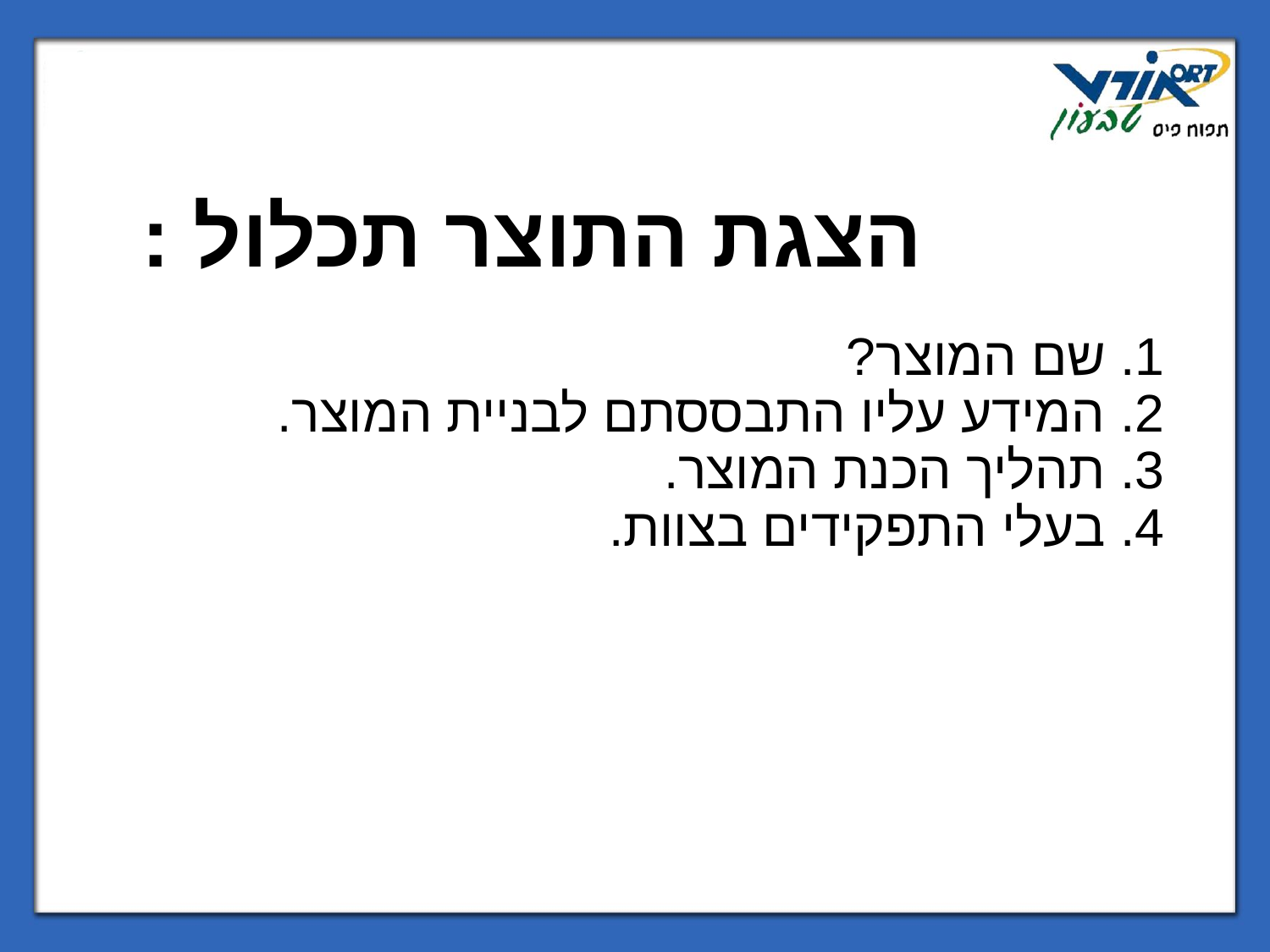

הצגת התוצר תכלול :
# שם המוצר?
המידע עליו התבססתם לבניית המוצר.
תהליך הכנת המוצר.
בעלי התפקידים בצוות.